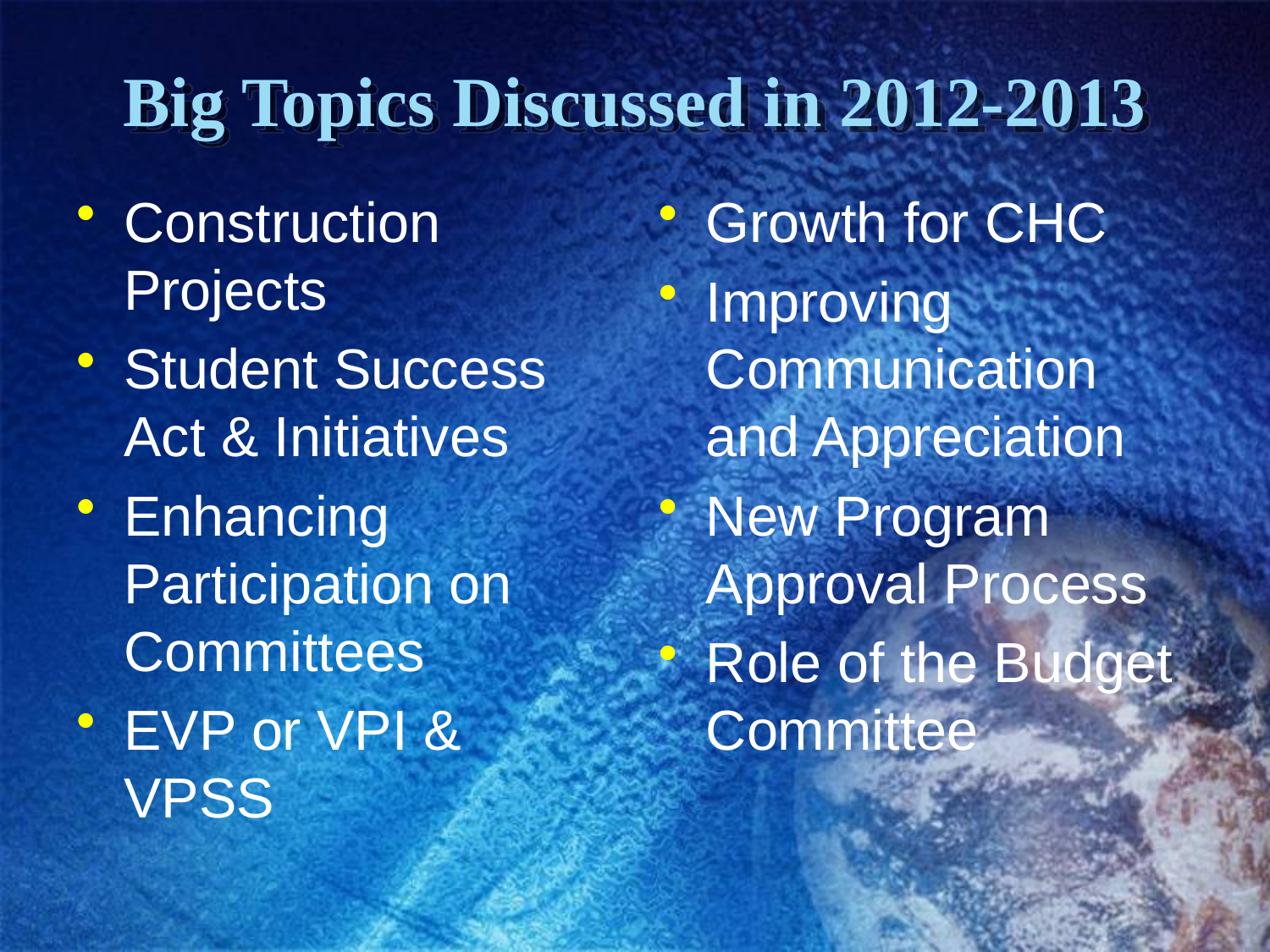

# Big Topics Discussed in 2012-2013
Construction Projects
Student Success Act & Initiatives
Enhancing Participation on Committees
EVP or VPI & VPSS
Growth for CHC
Improving Communication and Appreciation
New Program Approval Process
Role of the Budget Committee